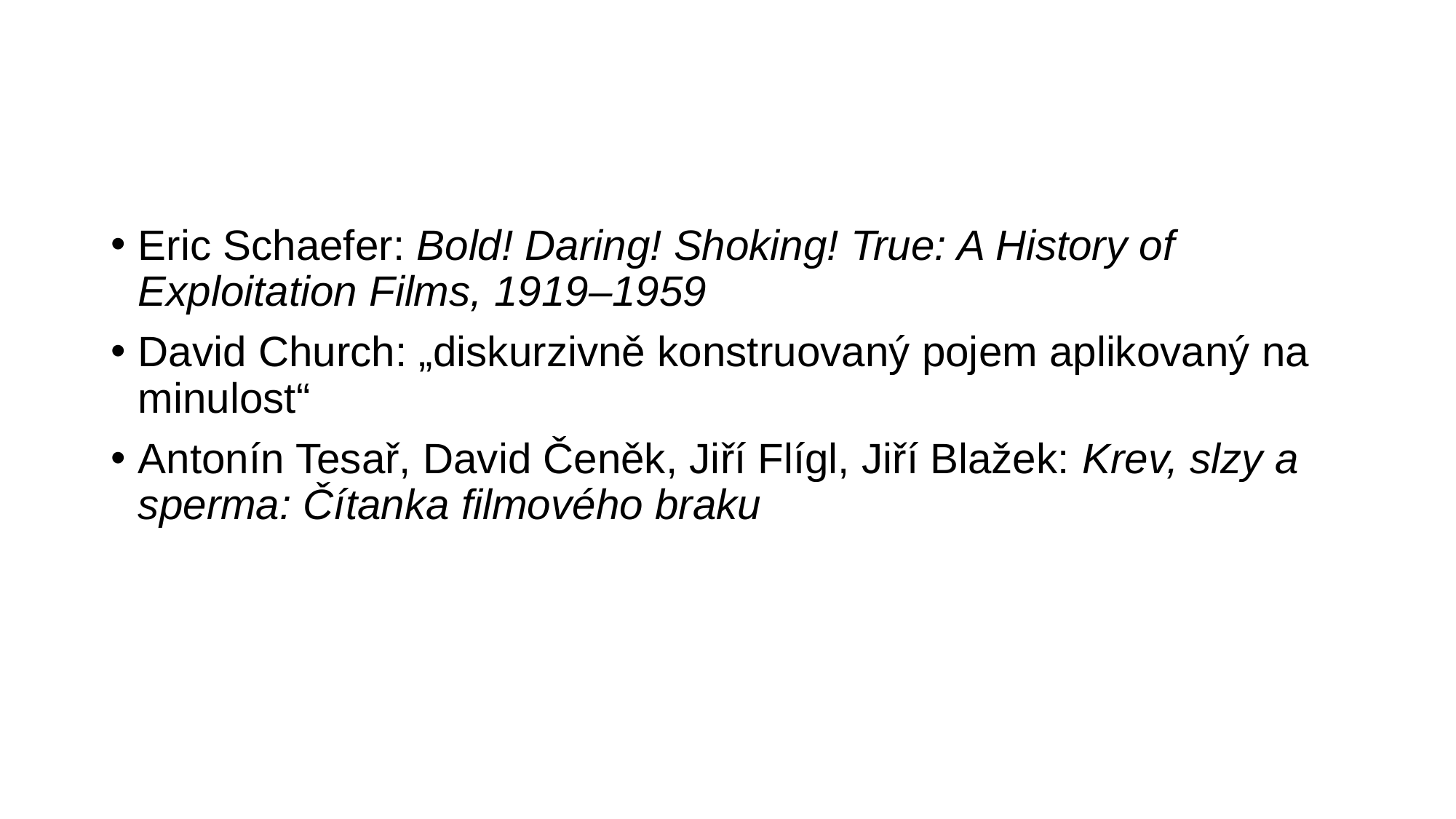

Eric Schaefer: Bold! Daring! Shoking! True: A History of Exploitation Films, 1919–1959
David Church: „diskurzivně konstruovaný pojem aplikovaný na minulost“
Antonín Tesař, David Čeněk, Jiří Flígl, Jiří Blažek: Krev, slzy a sperma: Čítanka filmového braku